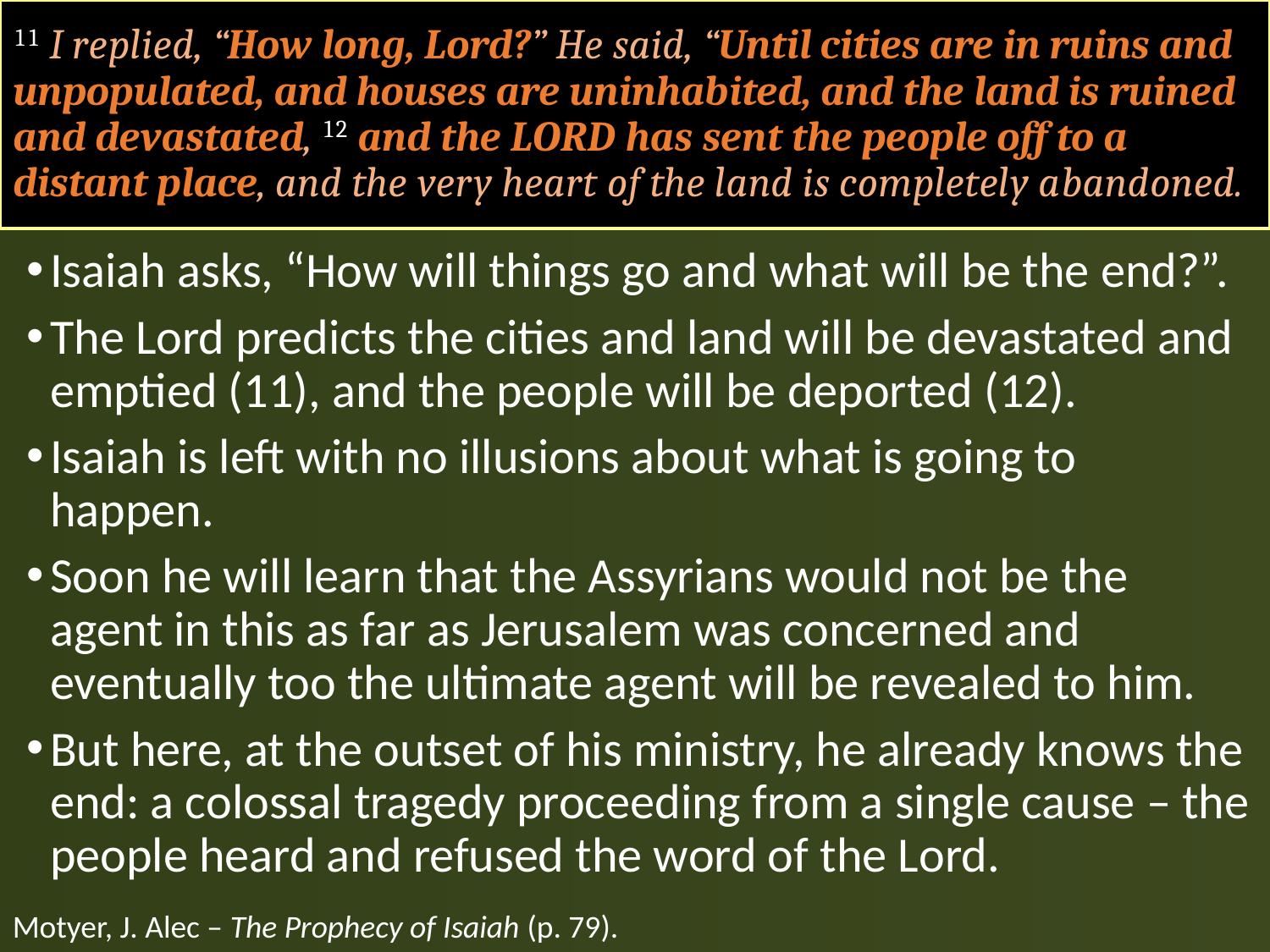

# 11 I replied, “How long, Lord?” He said, “Until cities are in ruins and unpopulated, and houses are uninhabited, and the land is ruined and devastated, 12 and the LORD has sent the people off to a distant place, and the very heart of the land is completely abandoned.
Isaiah asks, “How will things go and what will be the end?”.
The Lord predicts the cities and land will be devastated and emptied (11), and the people will be deported (12).
Isaiah is left with no illusions about what is going to happen.
Soon he will learn that the Assyrians would not be the agent in this as far as Jerusalem was concerned and eventually too the ultimate agent will be revealed to him.
But here, at the outset of his ministry, he already knows the end: a colossal tragedy proceeding from a single cause – the people heard and refused the word of the Lord.
Motyer, J. Alec – The Prophecy of Isaiah (p. 79).